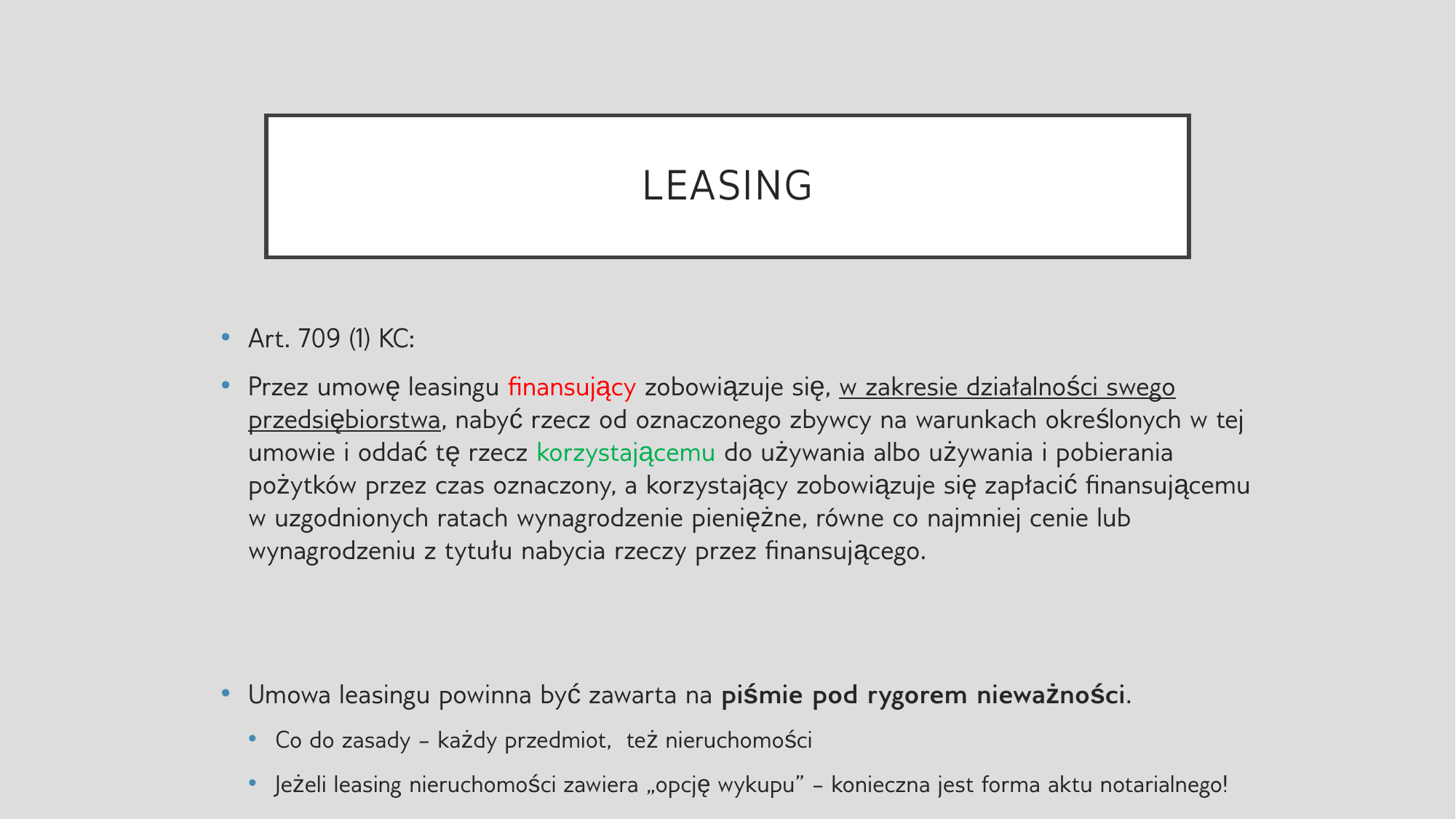

# LEASING
Art. 709 (1) KC:
Przez umowę leasingu finansujący zobowiązuje się, w zakresie działalności swego przedsiębiorstwa, nabyć rzecz od oznaczonego zbywcy na warunkach określonych w tej umowie i oddać tę rzecz korzystającemu do używania albo używania i pobierania pożytków przez czas oznaczony, a korzystający zobowiązuje się zapłacić finansującemu w uzgodnionych ratach wynagrodzenie pieniężne, równe co najmniej cenie lub wynagrodzeniu z tytułu nabycia rzeczy przez finansującego.

Umowa leasingu powinna być zawarta na piśmie pod rygorem nieważności.
Co do zasady – każdy przedmiot,  też nieruchomości
Jeżeli leasing nieruchomości zawiera „opcję wykupu” – konieczna jest forma aktu notarialnego!